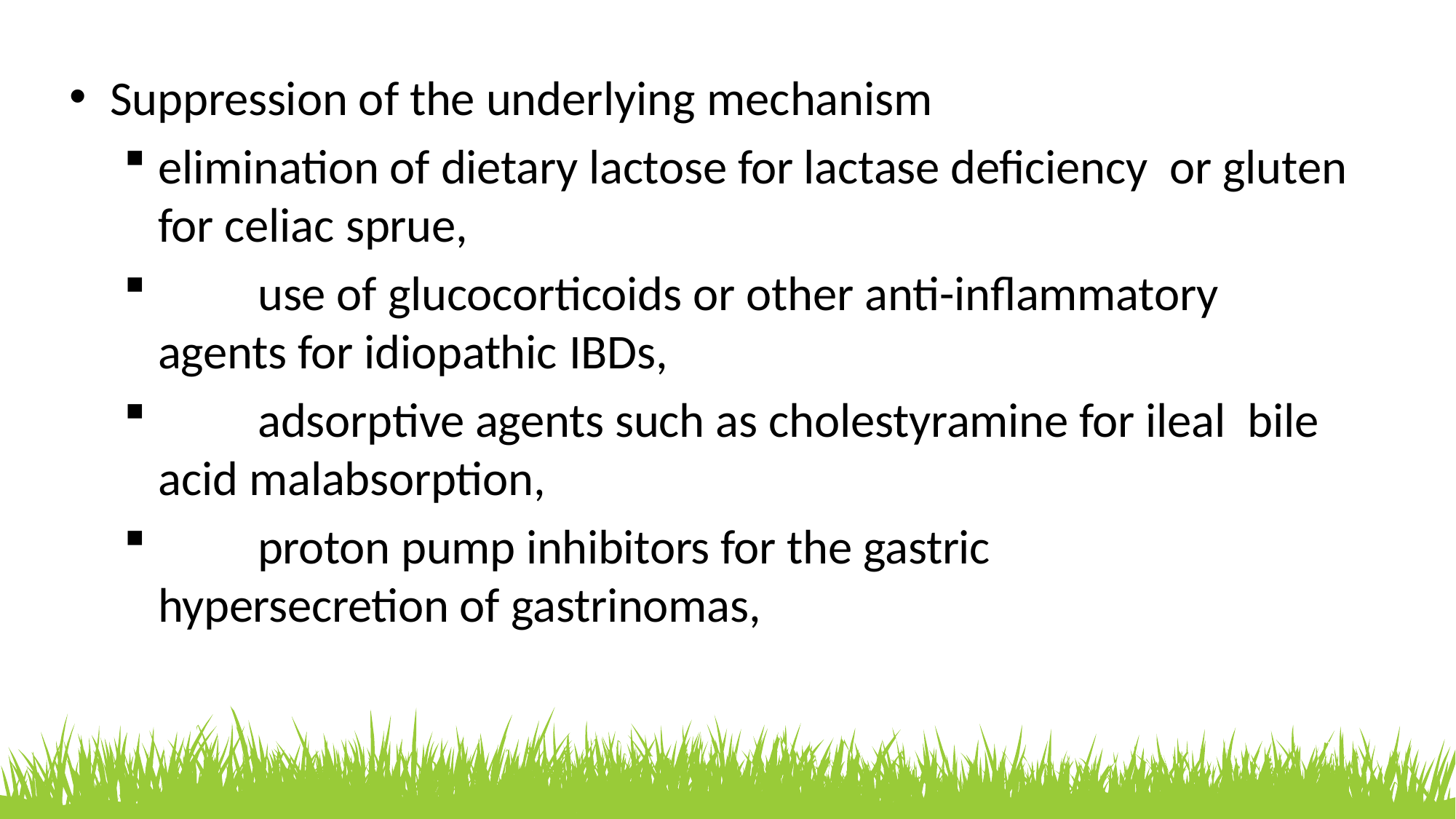

Suppression of the underlying mechanism
elimination of dietary lactose for lactase deficiency  or gluten for celiac sprue,
	use of glucocorticoids or other anti-inflammatory  agents for idiopathic IBDs,
	adsorptive agents such as cholestyramine for ileal  bile acid malabsorption,
	proton pump inhibitors for the gastric  hypersecretion of gastrinomas,